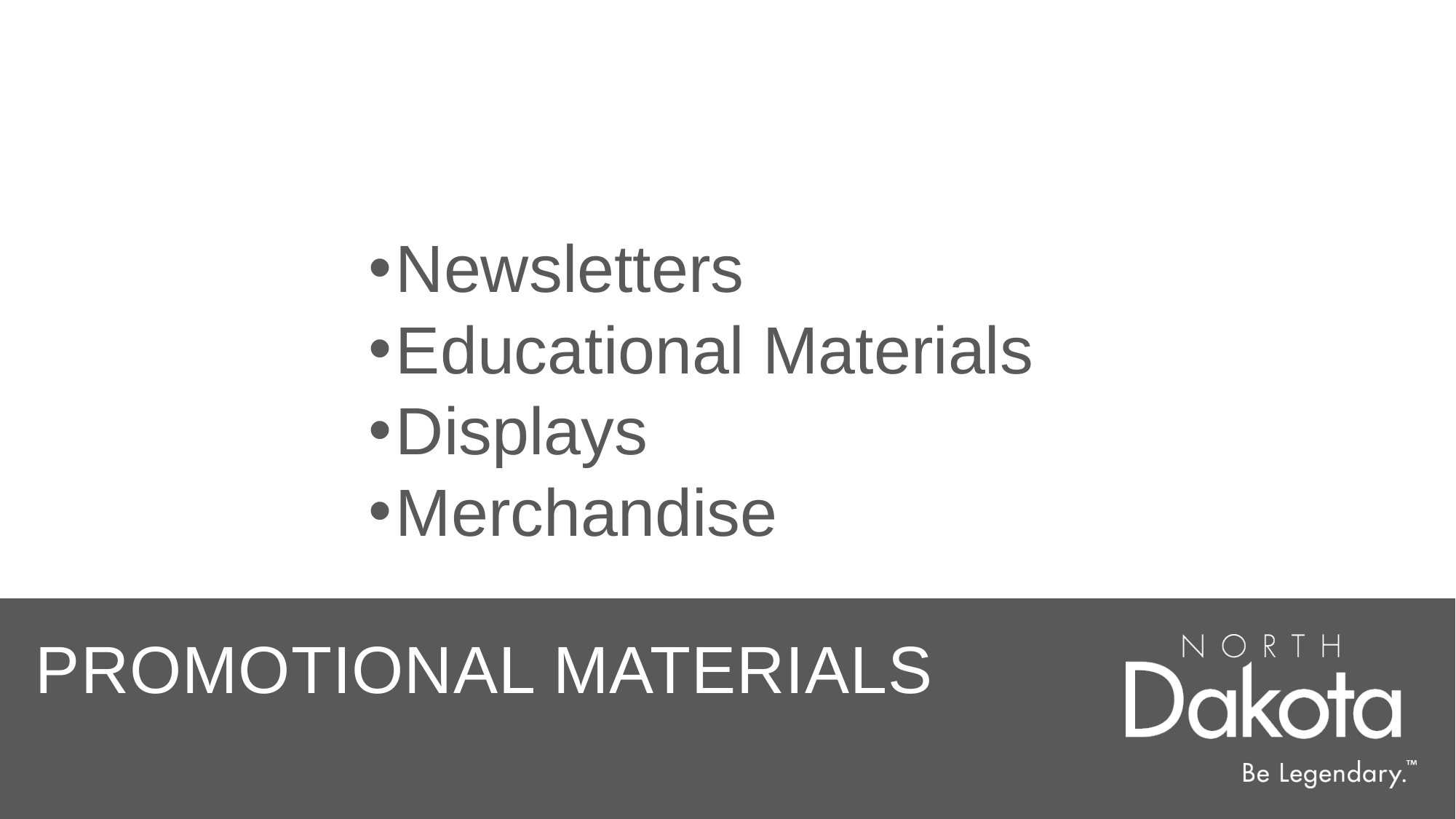

Newsletters
Educational Materials
Displays
Merchandise
# Promotional materials